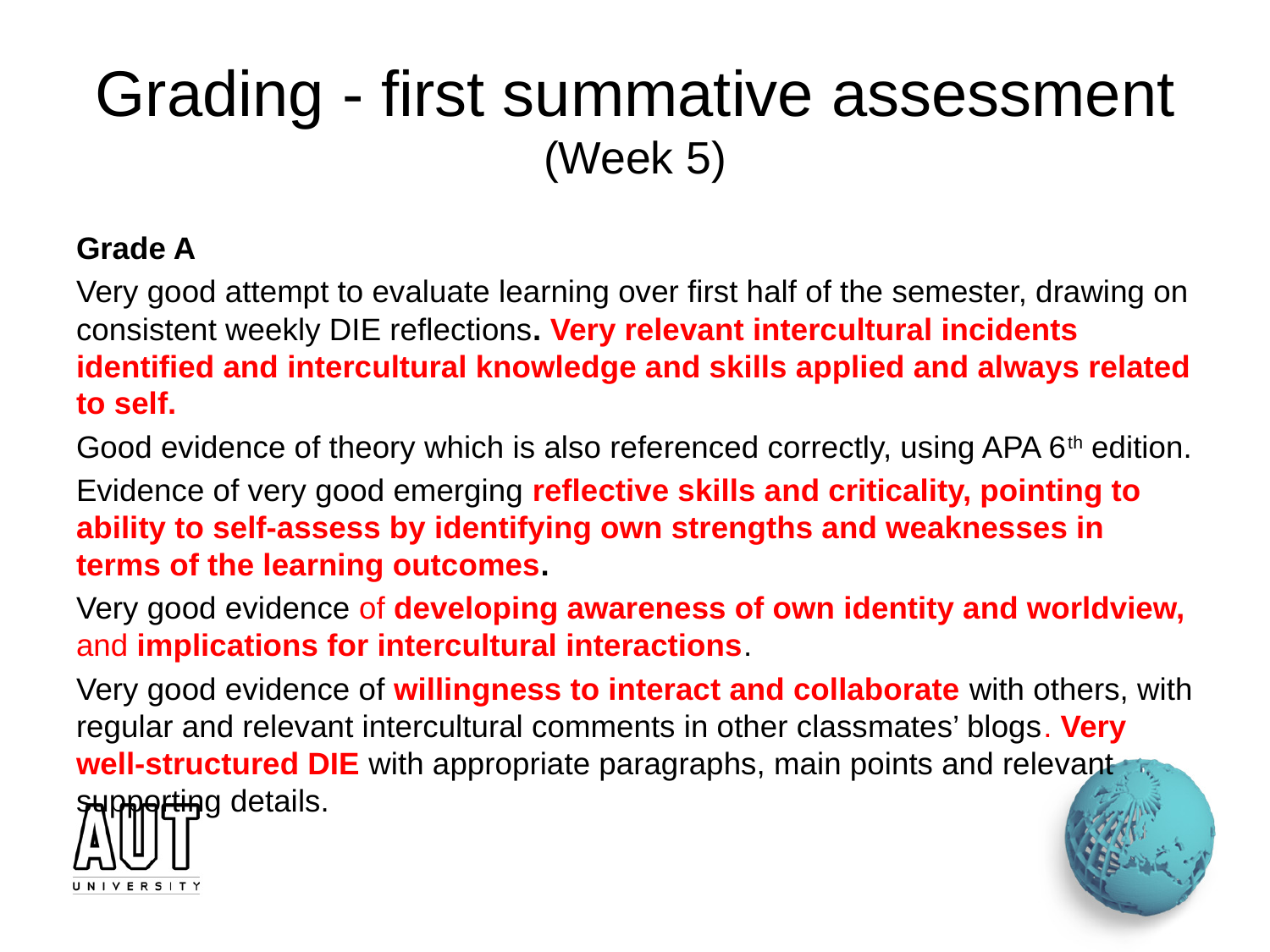

# Grading - first summative assessment (Week 5)
Grade A
Very good attempt to evaluate learning over first half of the semester, drawing on consistent weekly DIE reflections. Very relevant intercultural incidents identified and intercultural knowledge and skills applied and always related to self.
Good evidence of theory which is also referenced correctly, using APA 6th edition.
Evidence of very good emerging reflective skills and criticality, pointing to ability to self-assess by identifying own strengths and weaknesses in terms of the learning outcomes.
Very good evidence of developing awareness of own identity and worldview, and implications for intercultural interactions.
Very good evidence of willingness to interact and collaborate with others, with regular and relevant intercultural comments in other classmates’ blogs. Very well-structured DIE with appropriate paragraphs, main points and relevant supporting details.